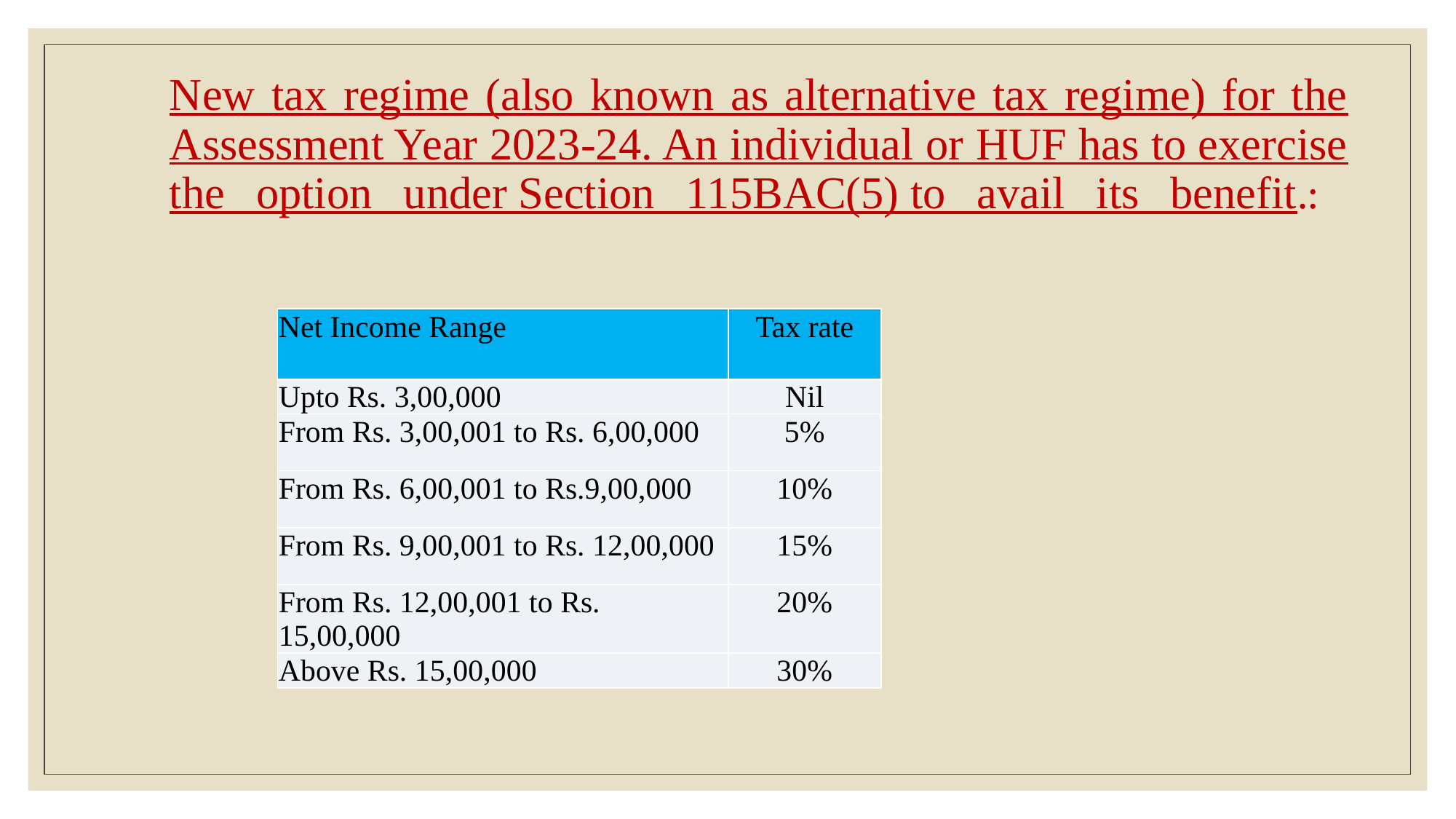

# New tax regime (also known as alternative tax regime) for the Assessment Year 2023-24. An individual or HUF has to exercise the option under Section 115BAC(5) to avail its benefit.:
| Net Income Range | Tax rate |
| --- | --- |
| Upto Rs. 3,00,000 | Nil |
| From Rs. 3,00,001 to Rs. 6,00,000 | 5% |
| From Rs. 6,00,001 to Rs.9,00,000 | 10% |
| From Rs. 9,00,001 to Rs. 12,00,000 | 15% |
| From Rs. 12,00,001 to Rs. 15,00,000 | 20% |
| Above Rs. 15,00,000 | 30% |